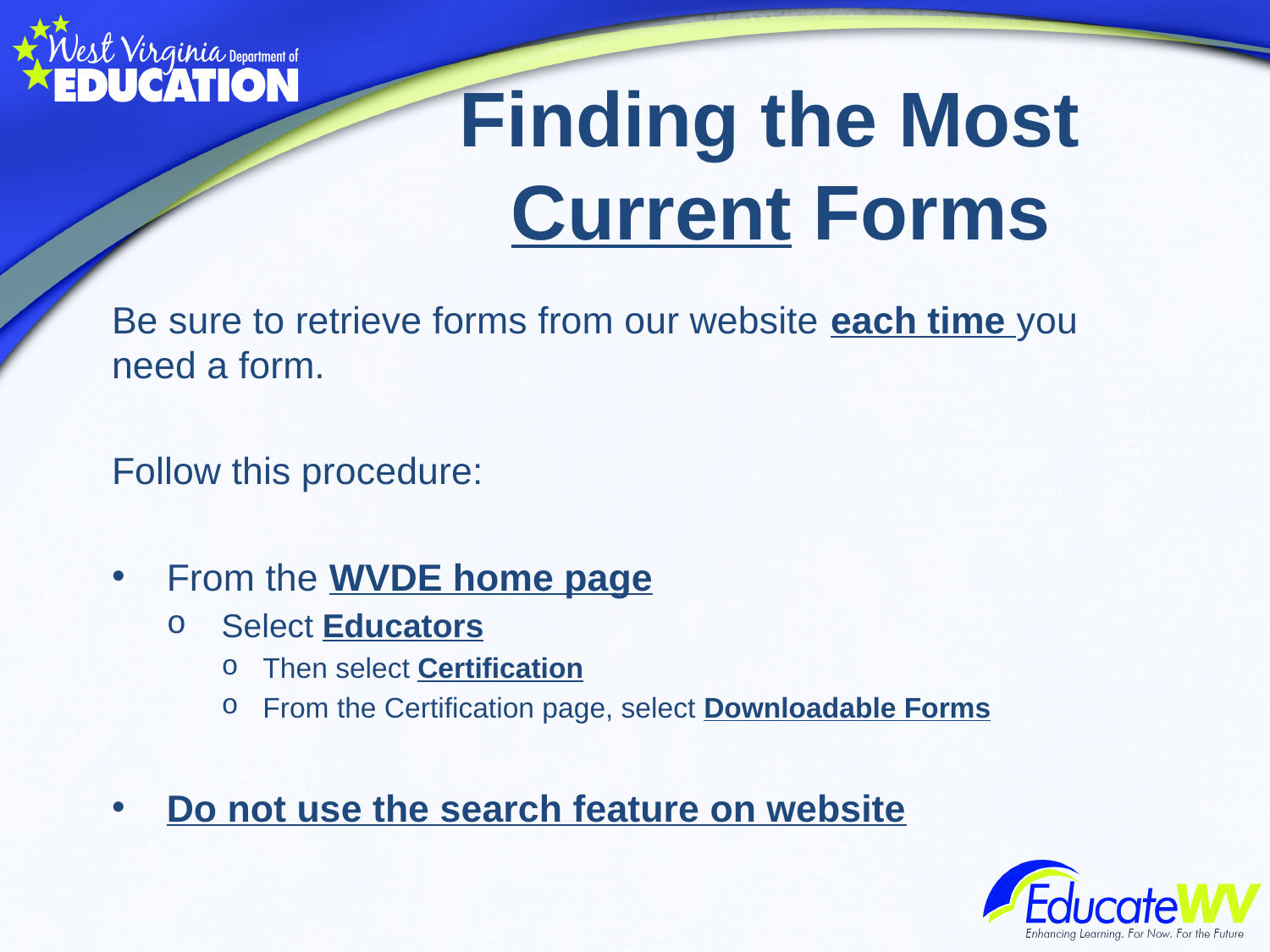

# Finding the Most Current Forms
Be sure to retrieve forms from our website each time you need a form.

Follow this procedure:

From the WVDE home page
Select Educators
Then select Certification
From the Certification page, select Downloadable Forms

Do not use the search feature on website